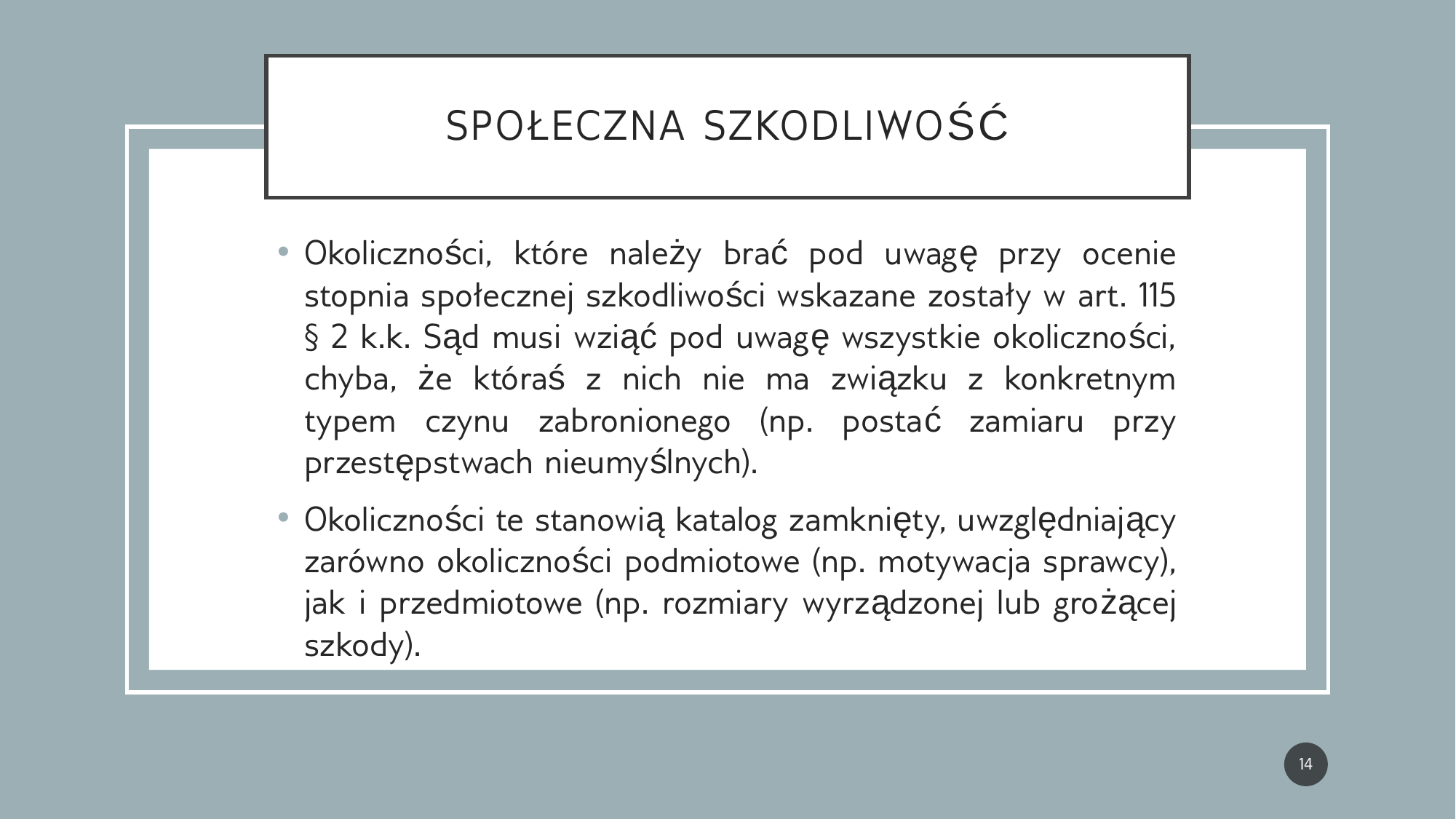

# Społeczna szkodliwość

Okoliczności, które należy brać pod uwagę przy ocenie stopnia społecznej szkodliwości wskazane zostały w art. 115 § 2 k.k. Sąd musi wziąć pod uwagę wszystkie okoliczności, chyba, że któraś z nich nie ma związku z konkretnym typem czynu zabronionego (np. postać zamiaru przy przestępstwach nieumyślnych).
Okoliczności te stanowią katalog zamknięty, uwzględniający zarówno okoliczności podmiotowe (np. motywacja sprawcy), jak i przedmiotowe (np. rozmiary wyrządzonej lub grożącej szkody).

14